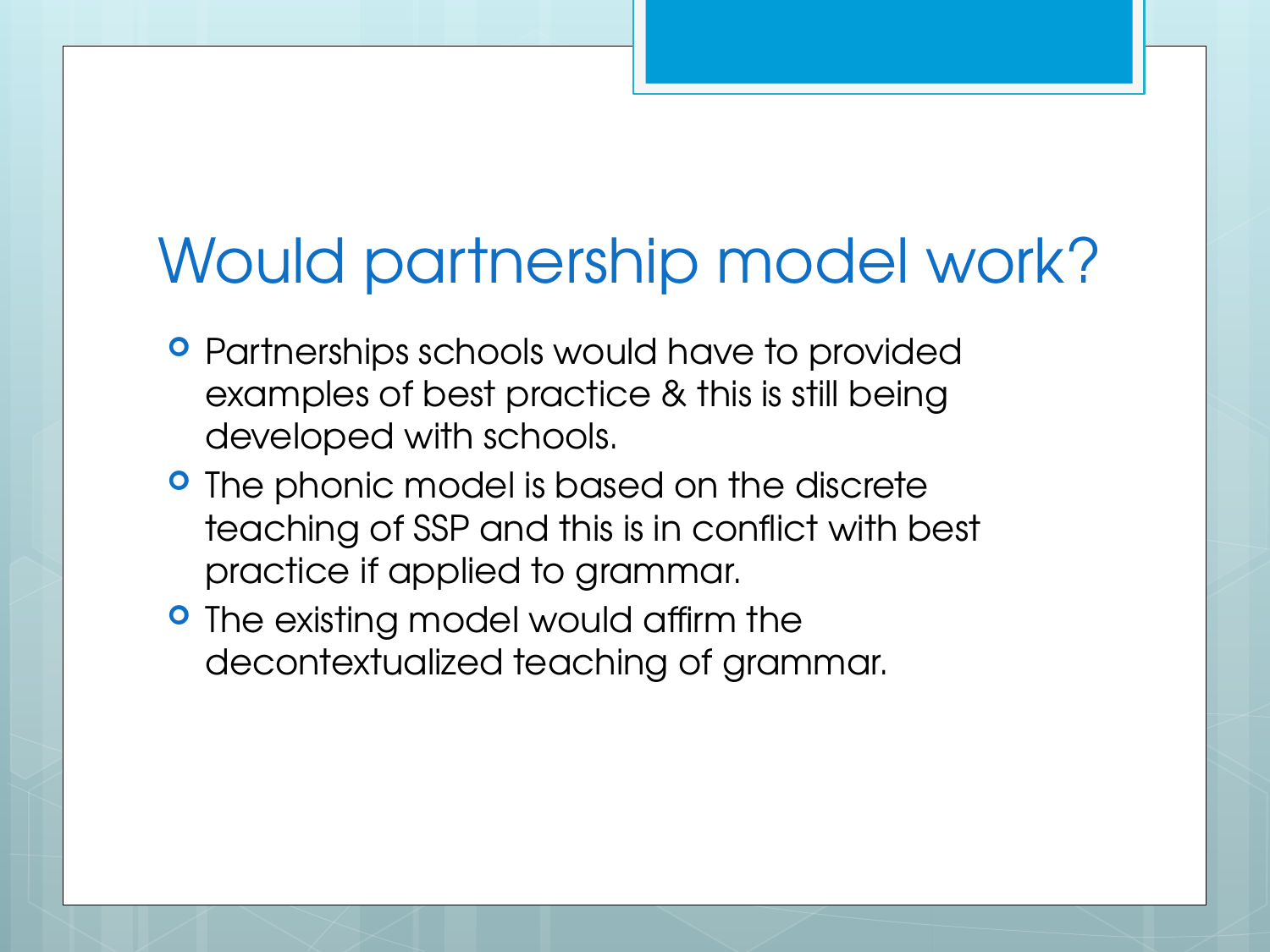

# Would partnership model work?
Partnerships schools would have to provided examples of best practice & this is still being developed with schools.
The phonic model is based on the discrete teaching of SSP and this is in conflict with best practice if applied to grammar.
The existing model would affirm the decontextualized teaching of grammar.